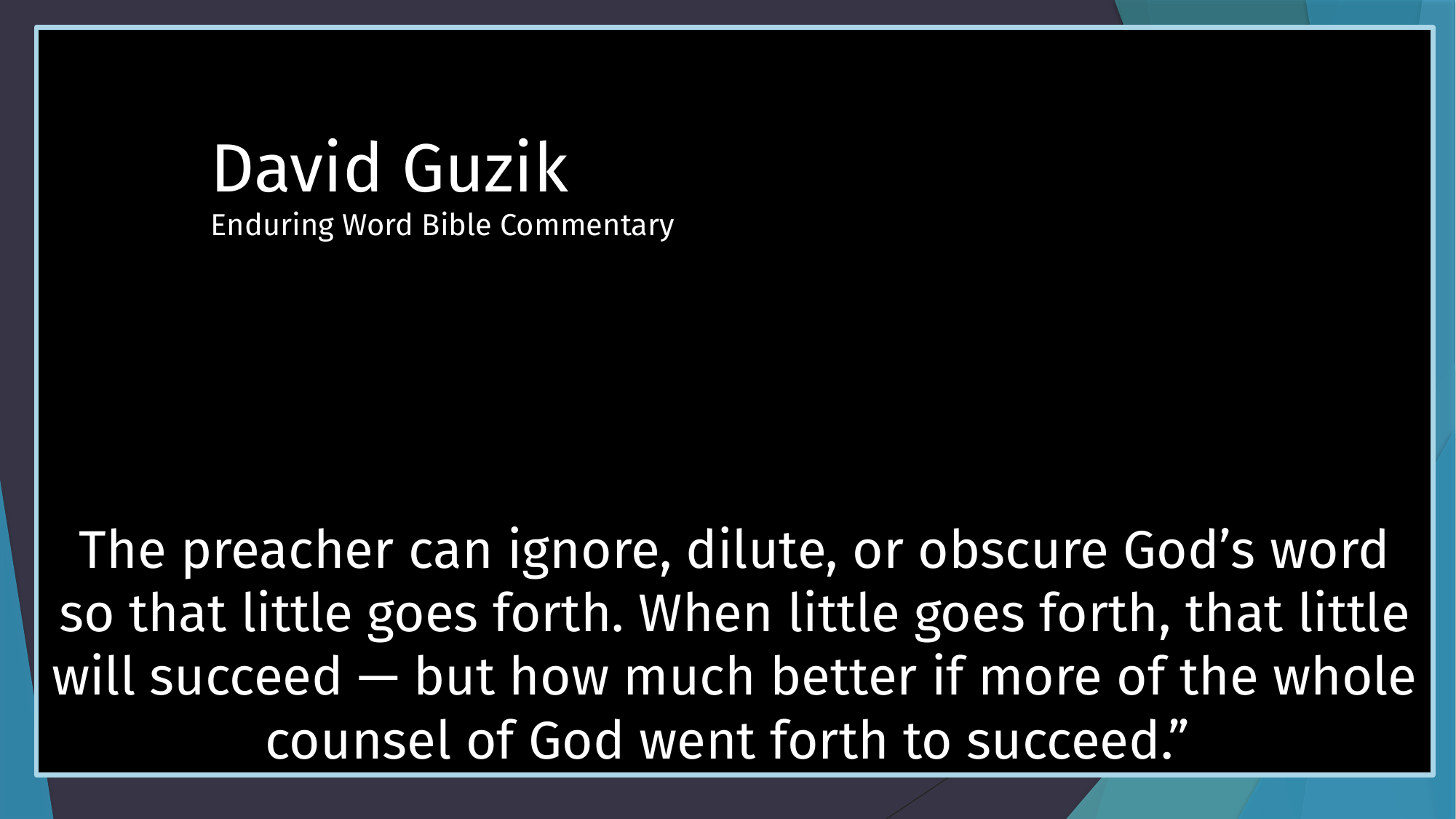

David Guzik
Enduring Word Bible Commentary

The preacher can ignore, dilute, or obscure God’s word so that little goes forth. When little goes forth, that little will succeed — but how much better if more of the whole counsel of God went forth to succeed.”
# We need to unleash God’s Word!

In our teachings
Allow the passage to speak
Don’t make God’s word boring